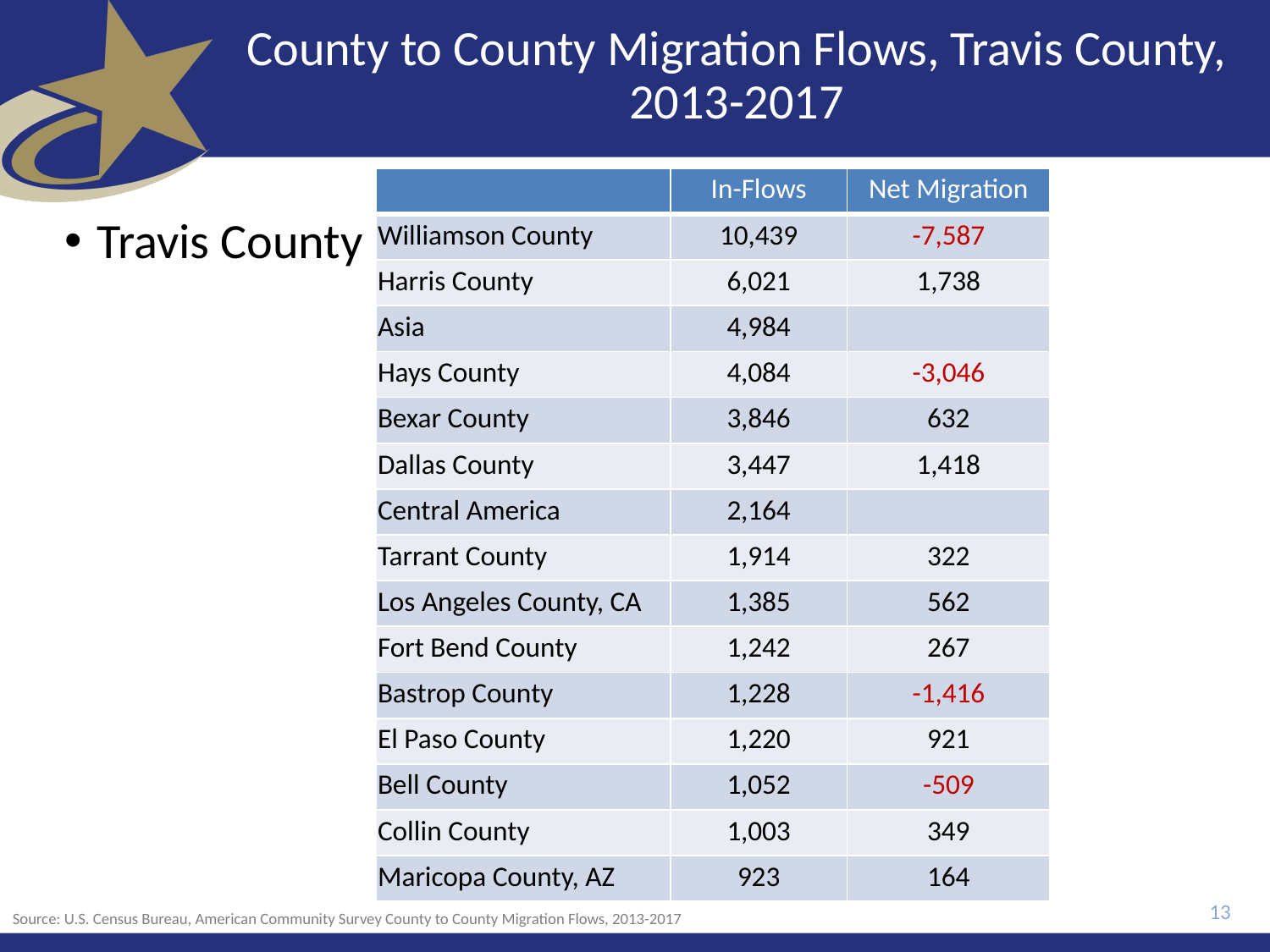

# County to County Migration Flows, Travis County, 2013-2017
|  | In-Flows | Net Migration |
| --- | --- | --- |
| Williamson County | 10,439 | -7,587 |
| Harris County | 6,021 | 1,738 |
| Asia | 4,984 |  |
| Hays County | 4,084 | -3,046 |
| Bexar County | 3,846 | 632 |
| Dallas County | 3,447 | 1,418 |
| Central America | 2,164 |  |
| Tarrant County | 1,914 | 322 |
| Los Angeles County, CA | 1,385 | 562 |
| Fort Bend County | 1,242 | 267 |
| Bastrop County | 1,228 | -1,416 |
| El Paso County | 1,220 | 921 |
| Bell County | 1,052 | -509 |
| Collin County | 1,003 | 349 |
| Maricopa County, AZ | 923 | 164 |
Travis County
13
Source: U.S. Census Bureau, American Community Survey County to County Migration Flows, 2013-2017